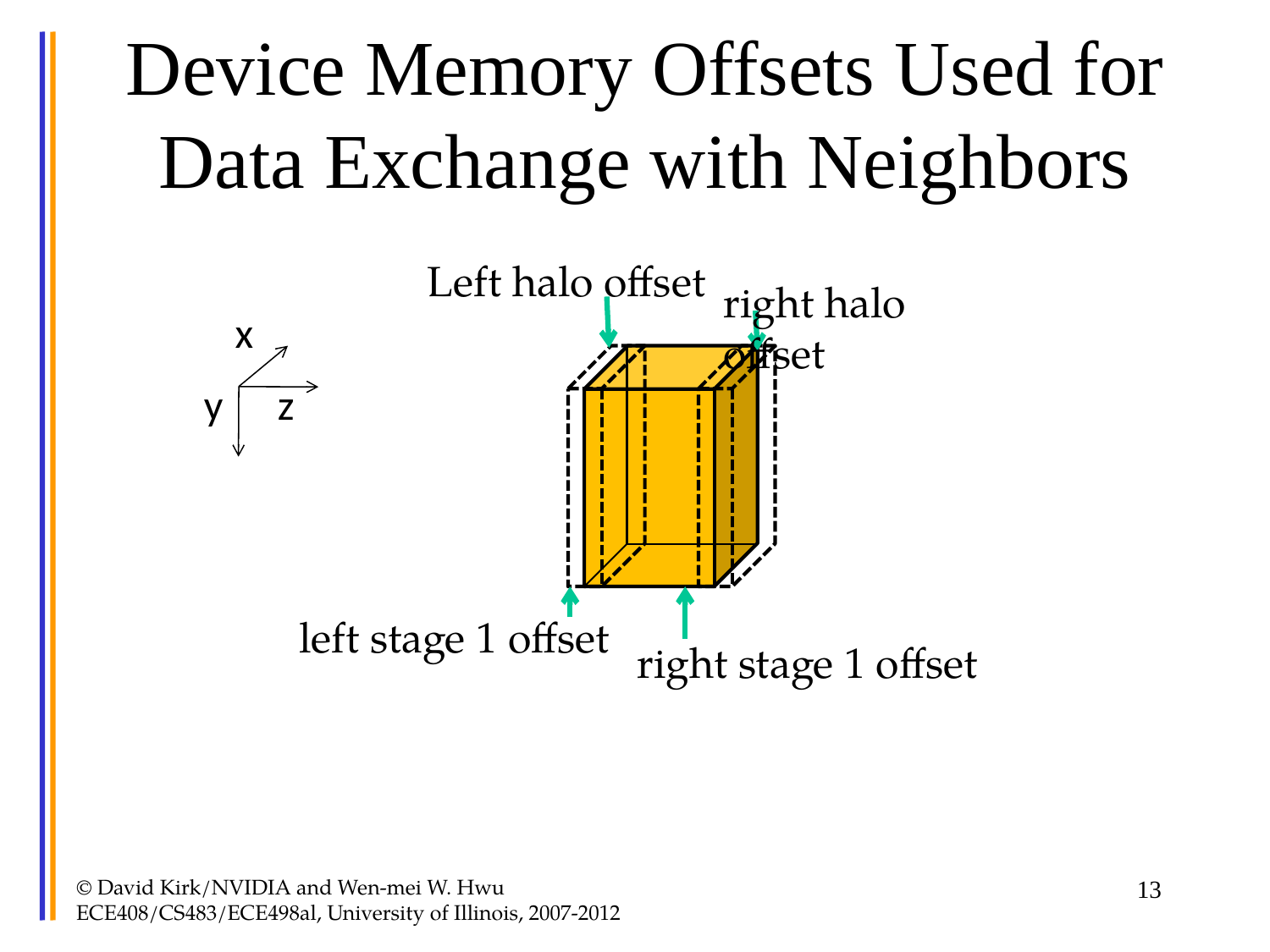

# Device Memory Offsets Used for Data Exchange with Neighbors
Left halo offset
right halo offset
x

y
z
left stage 1 offset
right stage 1 offset
© David Kirk/NVIDIA and Wen-mei W. Hwu  ECE408/CS483/ECE498al, University of Illinois, 2007-2012
13